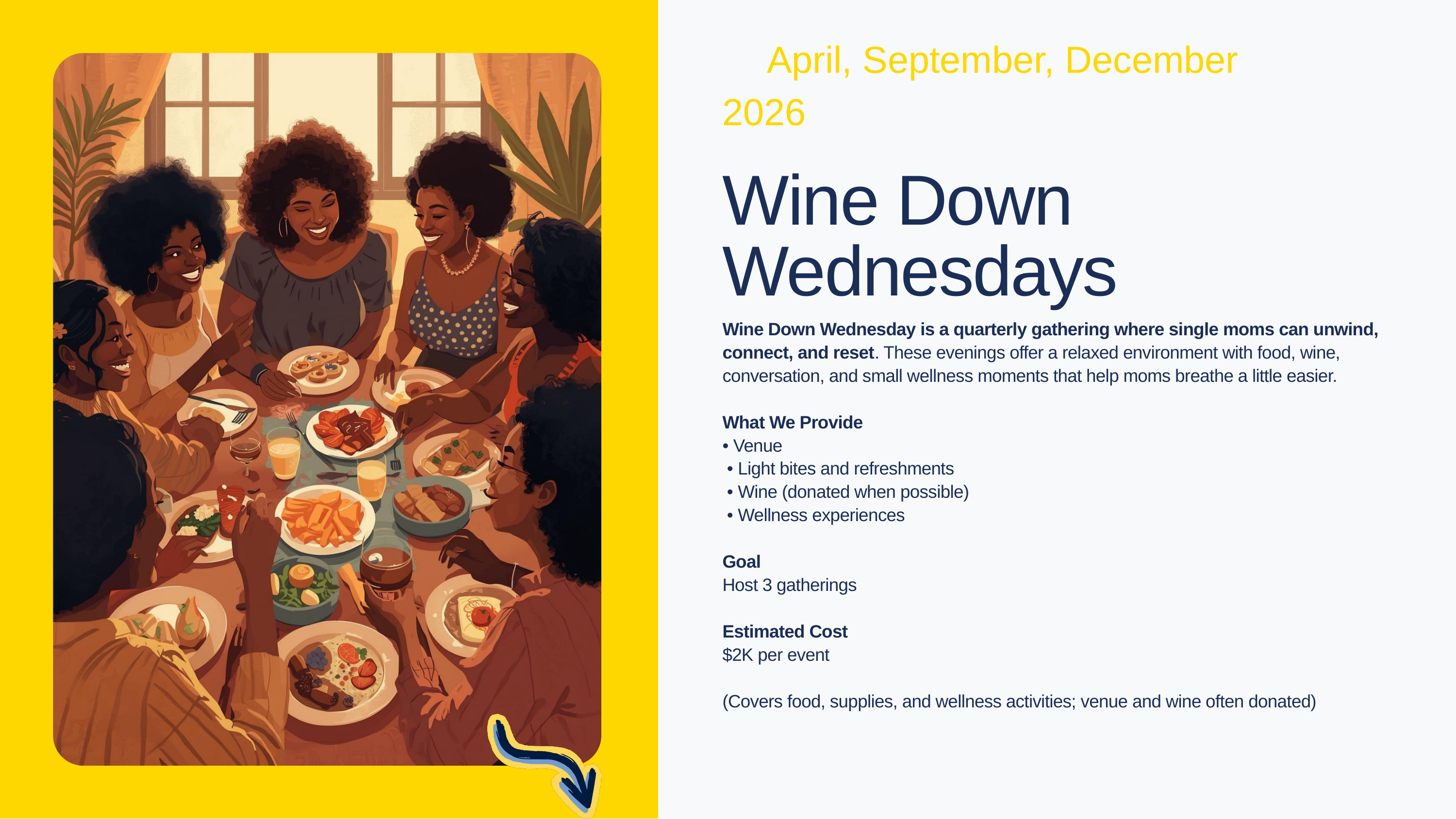

April, September, December
2026

Wine Down Wednesdays
Wine Down Wednesday is a quarterly gathering where single moms can unwind, connect, and reset. These evenings offer a relaxed environment with food, wine, conversation, and small wellness moments that help moms breathe a little easier.

What We Provide
• Venue
 • Light bites and refreshments
 • Wine (donated when possible)
 • Wellness experiences

Goal
Host 3 gatherings

Estimated Cost
$2K per event

(Covers food, supplies, and wellness activities; venue and wine often donated)